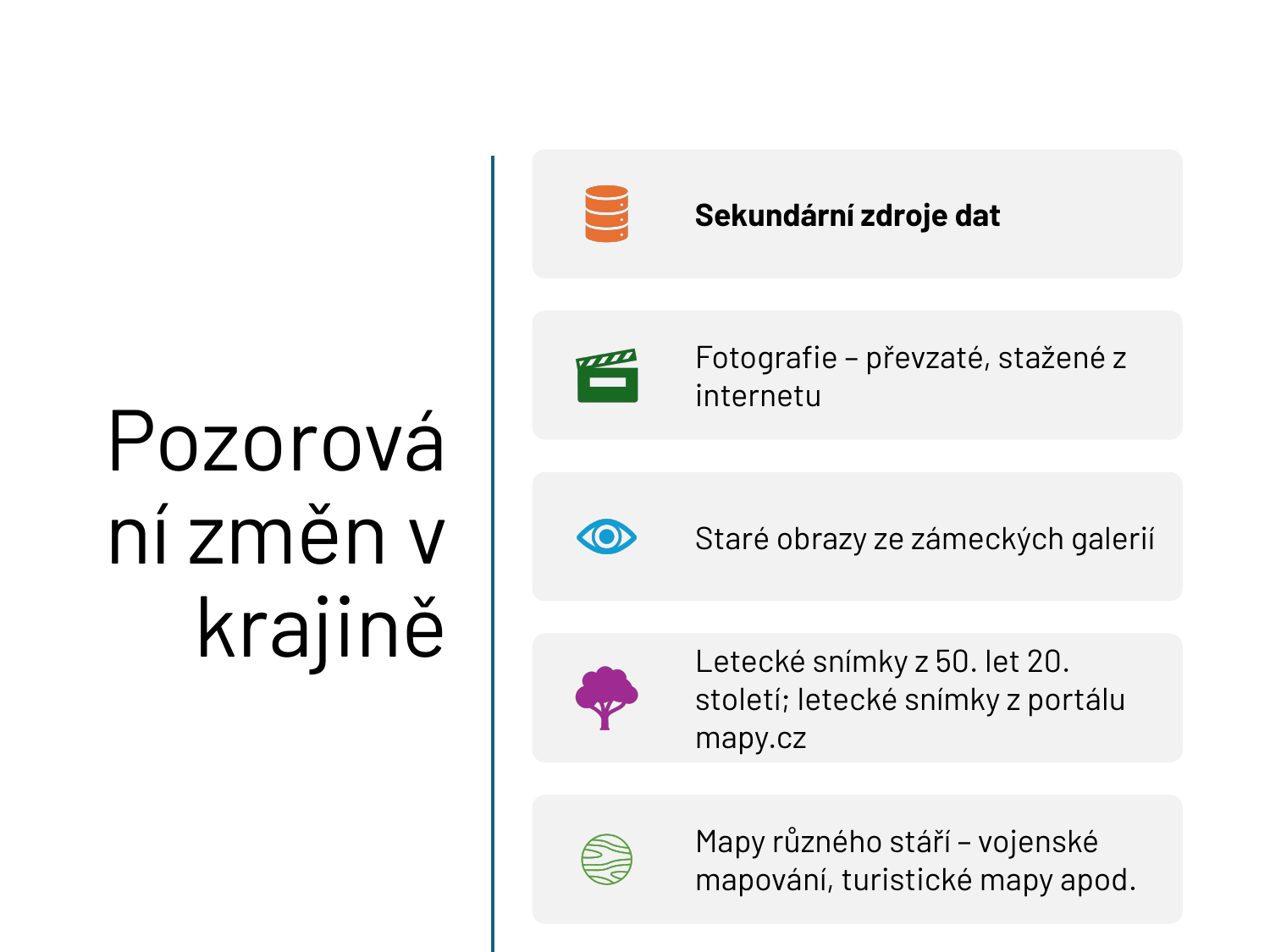

# Pozorování změn v krajině
Sekundární zdroje dat
Fotografie – převzaté, stažené z internetu
Staré obrazy ze zámeckých galerií
Letecké snímky z 50. let 20. století; letecké snímky z portálu mapy.cz
Mapy různého stáří – vojenské mapování, turistické mapy apod.